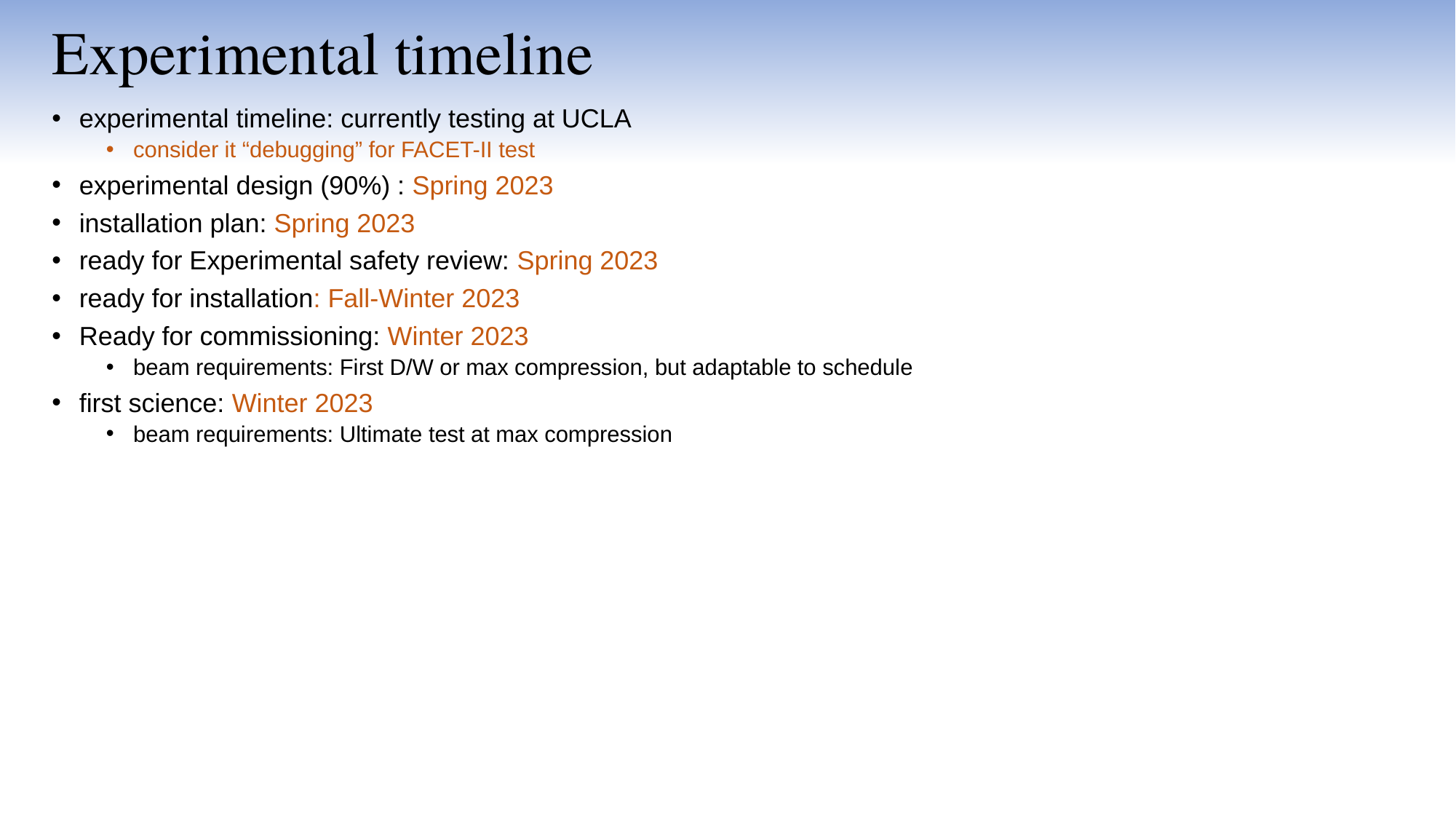

# Experimental timeline
experimental timeline: currently testing at UCLA
consider it “debugging” for FACET-II test
experimental design (90%) : Spring 2023
installation plan: Spring 2023
ready for Experimental safety review: Spring 2023
ready for installation: Fall-Winter 2023
Ready for commissioning: Winter 2023
beam requirements: First D/W or max compression, but adaptable to schedule
first science: Winter 2023
beam requirements: Ultimate test at max compression